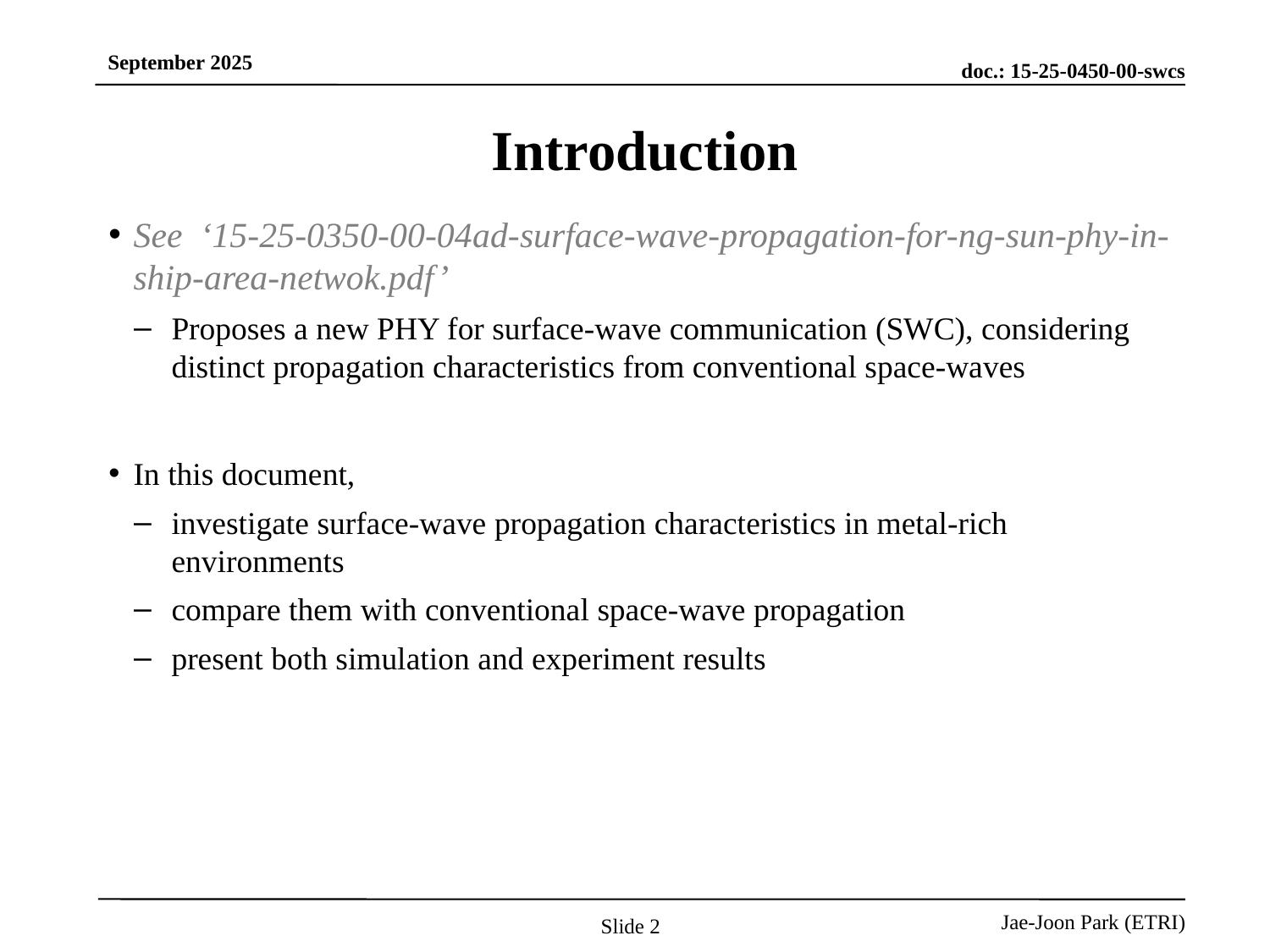

# Introduction
See  ‘15-25-0350-00-04ad-surface-wave-propagation-for-ng-sun-phy-in-ship-area-netwok.pdf’
Proposes a new PHY for surface-wave communication (SWC), considering distinct propagation characteristics from conventional space-waves

In this document,
investigate surface-wave propagation characteristics in metal-rich environments
compare them with conventional space-wave propagation
present both simulation and experiment results
Slide 2